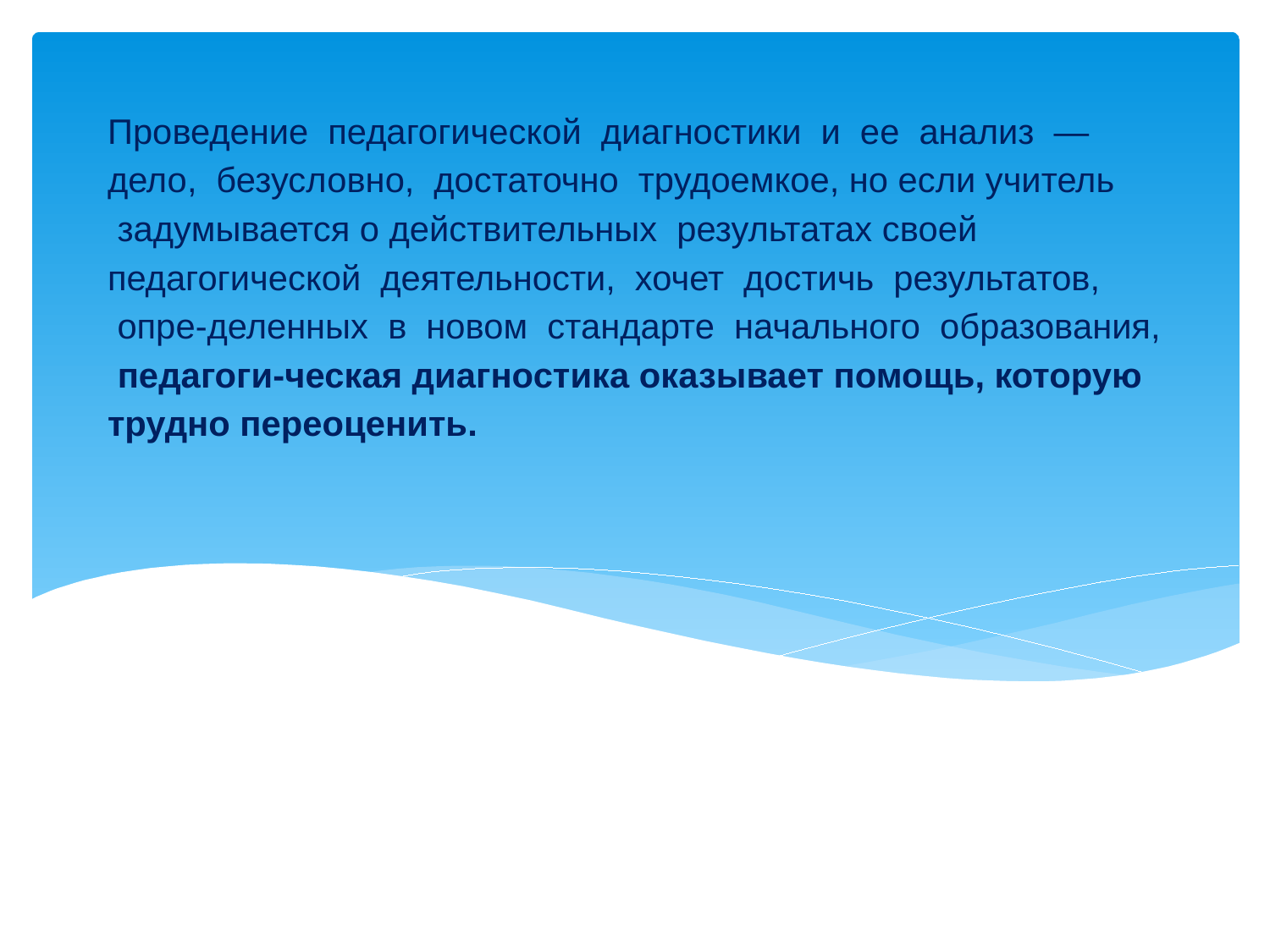

# Проведение  педагогической  диагностики  и  ее  анализ  — дело,  безусловно,  достаточно  трудоемкое, но если учитель  задумывается о действительных  результатах своей педагогической  деятельности,  хочет  достичь  результатов,  опре-деленных  в  новом  стандарте  начального  образования,  педагоги-ческая диагностика оказывает помощь, которую трудно переоценить.